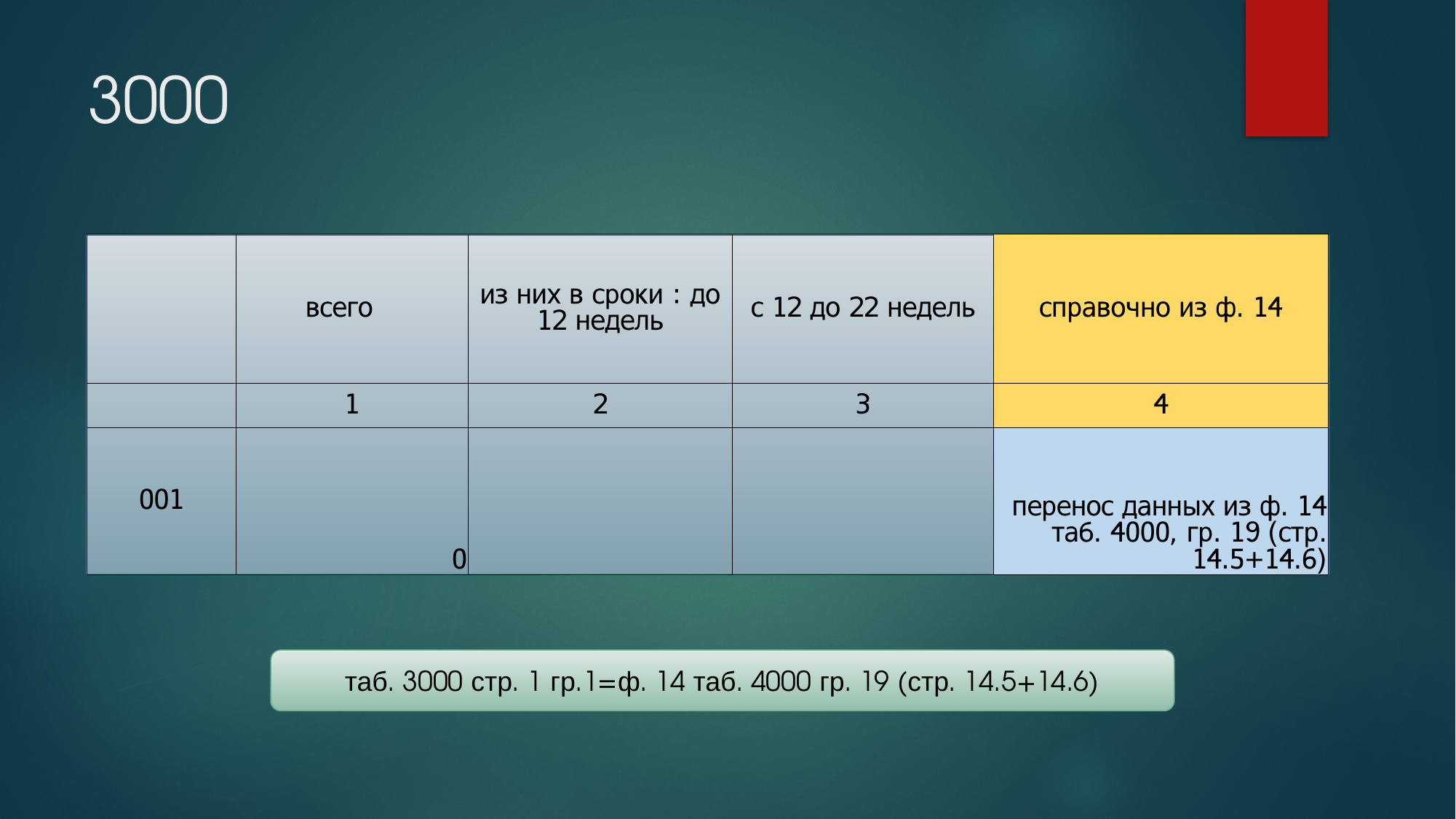

# 3000
|  | всего | из них в сроки : до 12 недель | с 12 до 22 недель | справочно из ф. 14 |
| --- | --- | --- | --- | --- |
|  | 1 | 2 | 3 | 4 |
| 001 | 0 |  |  | перенос данных из ф. 14 таб. 4000, гр. 19 (стр. 14.5+14.6) |

таб. 3000 стр. 1 гр.1=ф. 14 таб. 4000 гр. 19 (стр. 14.5+14.6)